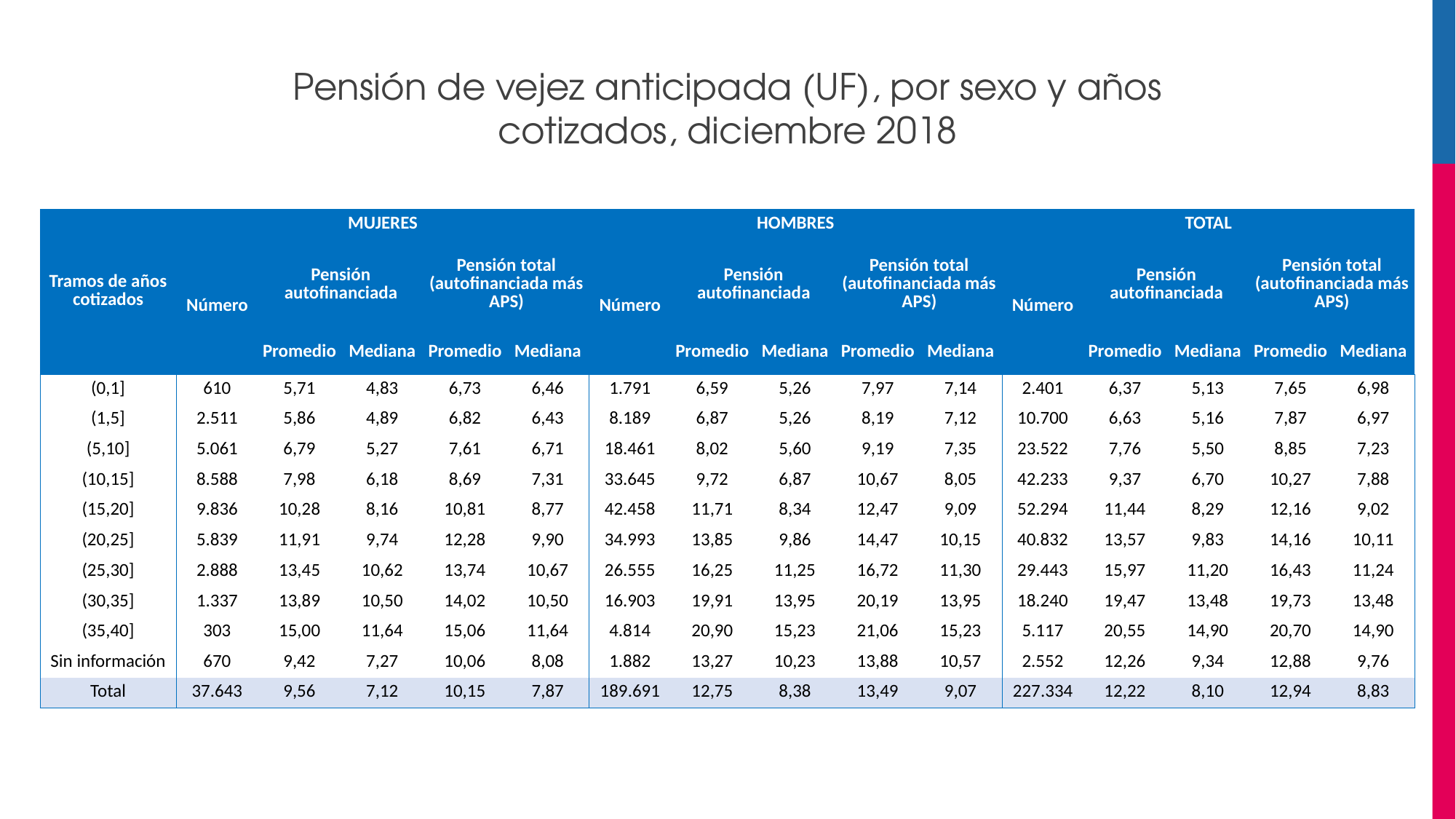

Pensión de vejez anticipada (UF), por sexo y años cotizados, diciembre 2018
| Tramos de años cotizados | MUJERES |  |  |  |  | HOMBRES |  |  |  |  | TOTAL |  |  |  |  |
| --- | --- | --- | --- | --- | --- | --- | --- | --- | --- | --- | --- | --- | --- | --- | --- |
|  | Número | Pensión autofinanciada |  | Pensión total (autofinanciada más APS) |  | Número | Pensión autofinanciada |  | Pensión total (autofinanciada más APS) |  | Número | Pensión autofinanciada |  | Pensión total (autofinanciada más APS) |  |
|  |  | Promedio | Mediana | Promedio | Mediana |  | Promedio | Mediana | Promedio | Mediana |  | Promedio | Mediana | Promedio | Mediana |
| (0,1] | 610 | 5,71 | 4,83 | 6,73 | 6,46 | 1.791 | 6,59 | 5,26 | 7,97 | 7,14 | 2.401 | 6,37 | 5,13 | 7,65 | 6,98 |
| (1,5] | 2.511 | 5,86 | 4,89 | 6,82 | 6,43 | 8.189 | 6,87 | 5,26 | 8,19 | 7,12 | 10.700 | 6,63 | 5,16 | 7,87 | 6,97 |
| (5,10] | 5.061 | 6,79 | 5,27 | 7,61 | 6,71 | 18.461 | 8,02 | 5,60 | 9,19 | 7,35 | 23.522 | 7,76 | 5,50 | 8,85 | 7,23 |
| (10,15] | 8.588 | 7,98 | 6,18 | 8,69 | 7,31 | 33.645 | 9,72 | 6,87 | 10,67 | 8,05 | 42.233 | 9,37 | 6,70 | 10,27 | 7,88 |
| (15,20] | 9.836 | 10,28 | 8,16 | 10,81 | 8,77 | 42.458 | 11,71 | 8,34 | 12,47 | 9,09 | 52.294 | 11,44 | 8,29 | 12,16 | 9,02 |
| (20,25] | 5.839 | 11,91 | 9,74 | 12,28 | 9,90 | 34.993 | 13,85 | 9,86 | 14,47 | 10,15 | 40.832 | 13,57 | 9,83 | 14,16 | 10,11 |
| (25,30] | 2.888 | 13,45 | 10,62 | 13,74 | 10,67 | 26.555 | 16,25 | 11,25 | 16,72 | 11,30 | 29.443 | 15,97 | 11,20 | 16,43 | 11,24 |
| (30,35] | 1.337 | 13,89 | 10,50 | 14,02 | 10,50 | 16.903 | 19,91 | 13,95 | 20,19 | 13,95 | 18.240 | 19,47 | 13,48 | 19,73 | 13,48 |
| (35,40] | 303 | 15,00 | 11,64 | 15,06 | 11,64 | 4.814 | 20,90 | 15,23 | 21,06 | 15,23 | 5.117 | 20,55 | 14,90 | 20,70 | 14,90 |
| Sin información | 670 | 9,42 | 7,27 | 10,06 | 8,08 | 1.882 | 13,27 | 10,23 | 13,88 | 10,57 | 2.552 | 12,26 | 9,34 | 12,88 | 9,76 |
| Total | 37.643 | 9,56 | 7,12 | 10,15 | 7,87 | 189.691 | 12,75 | 8,38 | 13,49 | 9,07 | 227.334 | 12,22 | 8,10 | 12,94 | 8,83 |